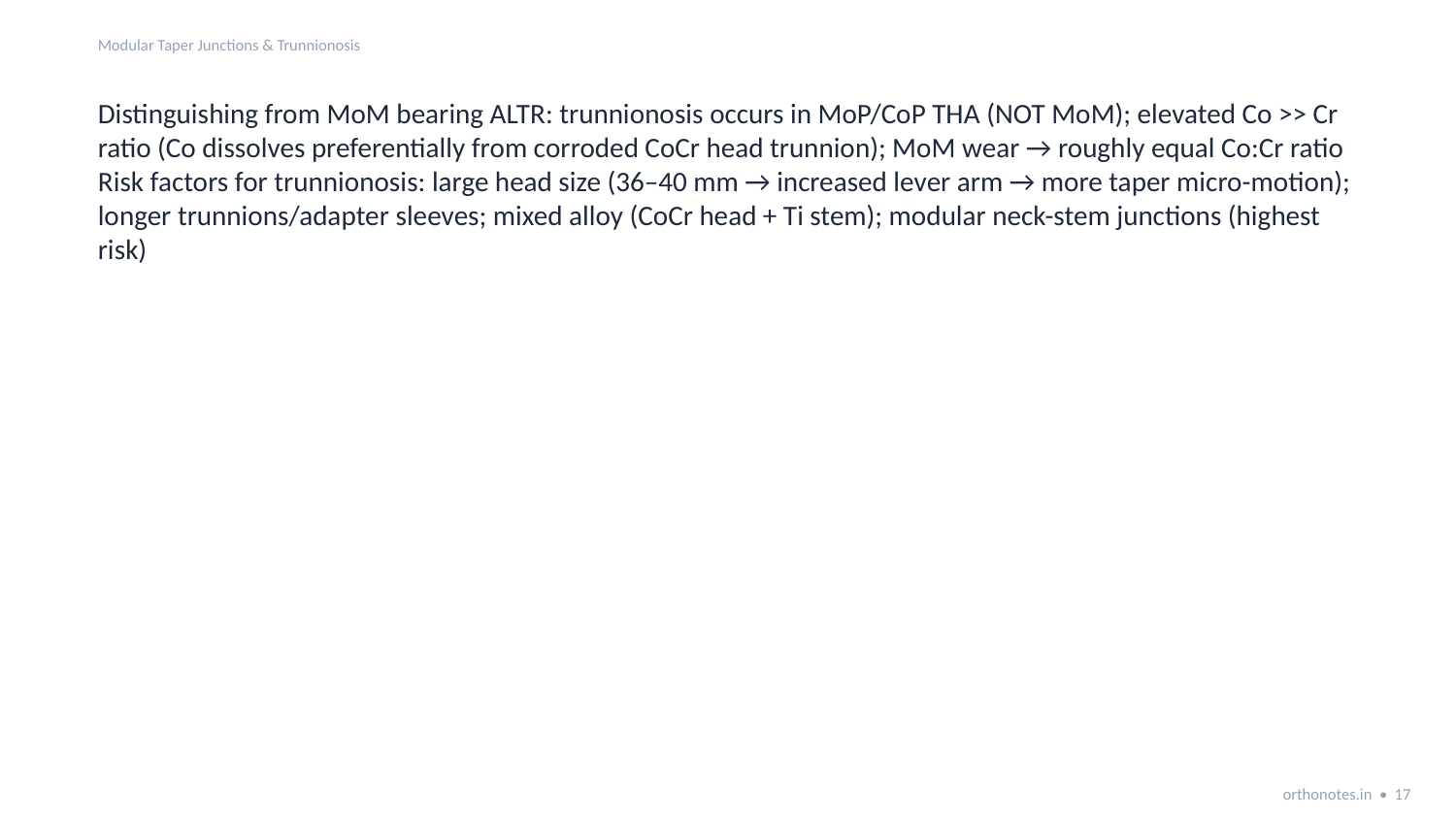

Modular Taper Junctions & Trunnionosis
Distinguishing from MoM bearing ALTR: trunnionosis occurs in MoP/CoP THA (NOT MoM); elevated Co >> Cr ratio (Co dissolves preferentially from corroded CoCr head trunnion); MoM wear → roughly equal Co:Cr ratio
Risk factors for trunnionosis: large head size (36–40 mm → increased lever arm → more taper micro-motion); longer trunnions/adapter sleeves; mixed alloy (CoCr head + Ti stem); modular neck-stem junctions (highest risk)
orthonotes.in  •  17